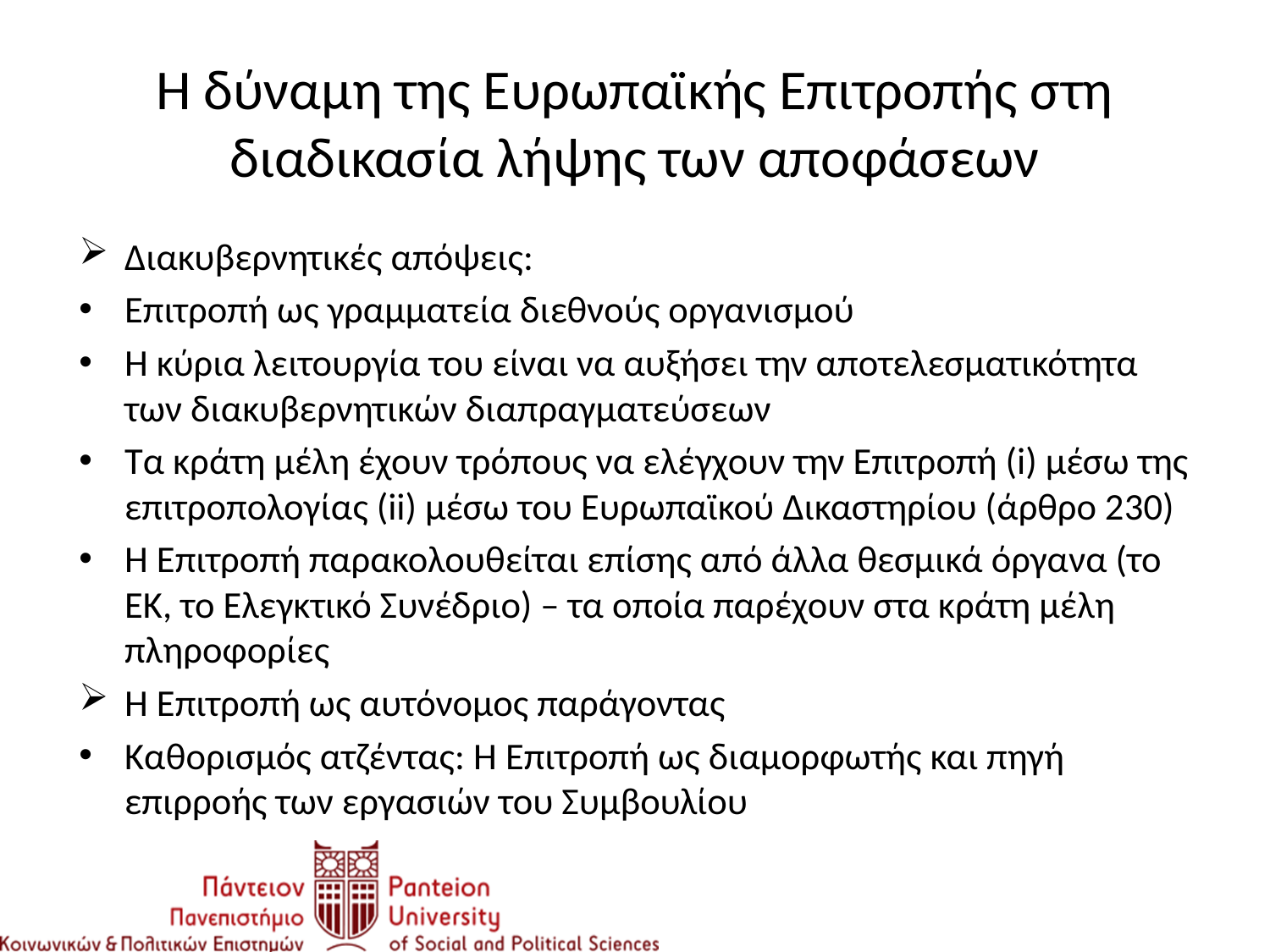

# Η δύναμη της Ευρωπαϊκής Επιτροπής στη διαδικασία λήψης των αποφάσεων
Διακυβερνητικές απόψεις:
Επιτροπή ως γραμματεία διεθνούς οργανισμού
Η κύρια λειτουργία του είναι να αυξήσει την αποτελεσματικότητα των διακυβερνητικών διαπραγματεύσεων
Τα κράτη μέλη έχουν τρόπους να ελέγχουν την Επιτροπή (i) μέσω της επιτροπολογίας (ii) μέσω του Ευρωπαϊκού Δικαστηρίου (άρθρο 230)
Η Επιτροπή παρακολουθείται επίσης από άλλα θεσμικά όργανα (το ΕΚ, το Ελεγκτικό Συνέδριο) – τα οποία παρέχουν στα κράτη μέλη πληροφορίες
Η Επιτροπή ως αυτόνομος παράγοντας
Καθορισμός ατζέντας: Η Επιτροπή ως διαμορφωτής και πηγή επιρροής των εργασιών του Συμβουλίου